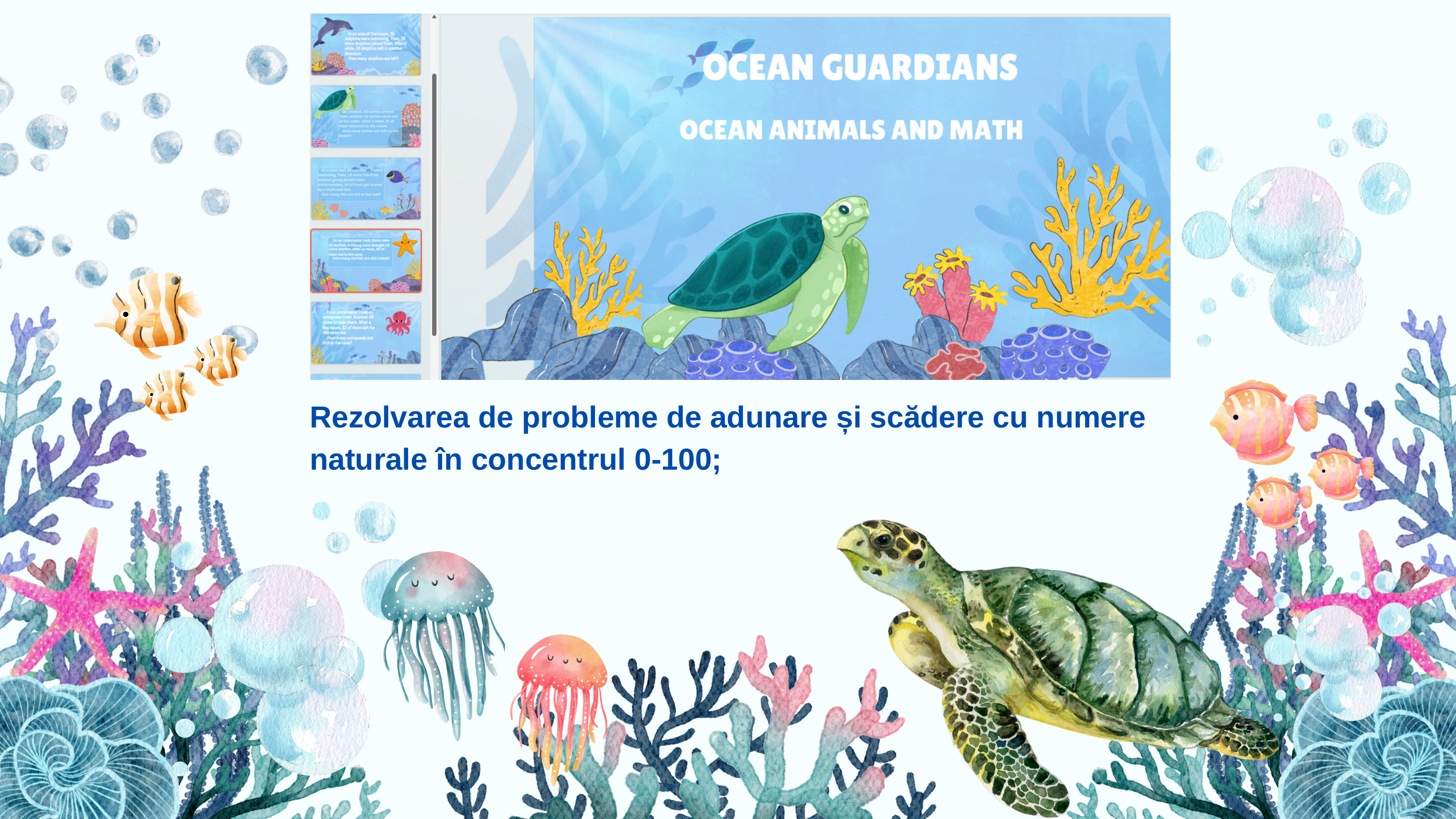

Rezolvarea de probleme de adunare și scădere cu numere naturale în concentrul 0-100;